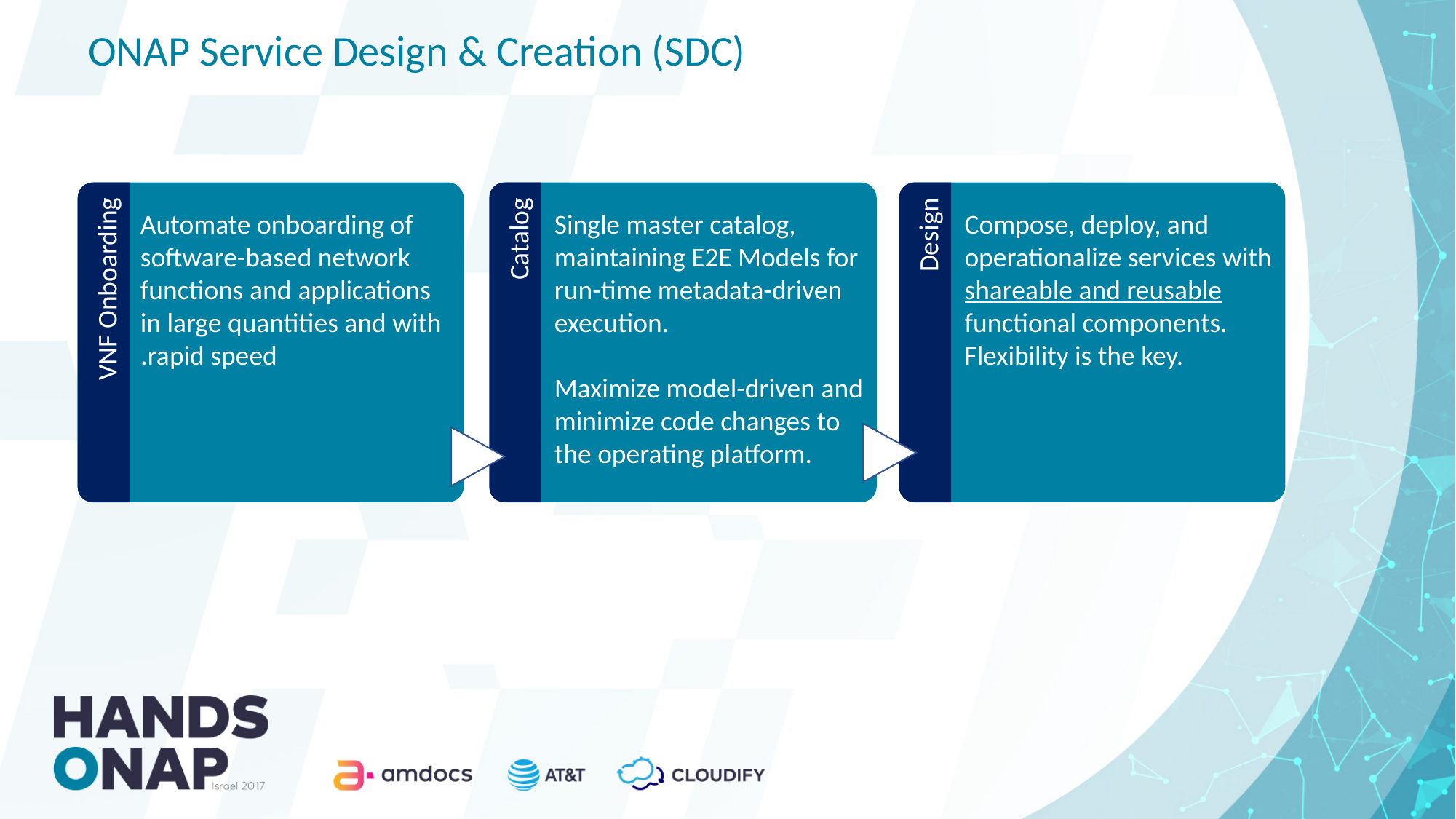

ONAP Service Design & Creation (SDC)

Automate onboarding of software-based network functions and applications in large quantities and with rapid speed.

VNF Onboarding

Single master catalog, maintaining E2E Models for run-time metadata-driven execution.

Maximize model-driven and minimize code changes to the operating platform.
Catalog

Compose, deploy, and operationalize services with shareable and reusable functional components. Flexibility is the key.
Design